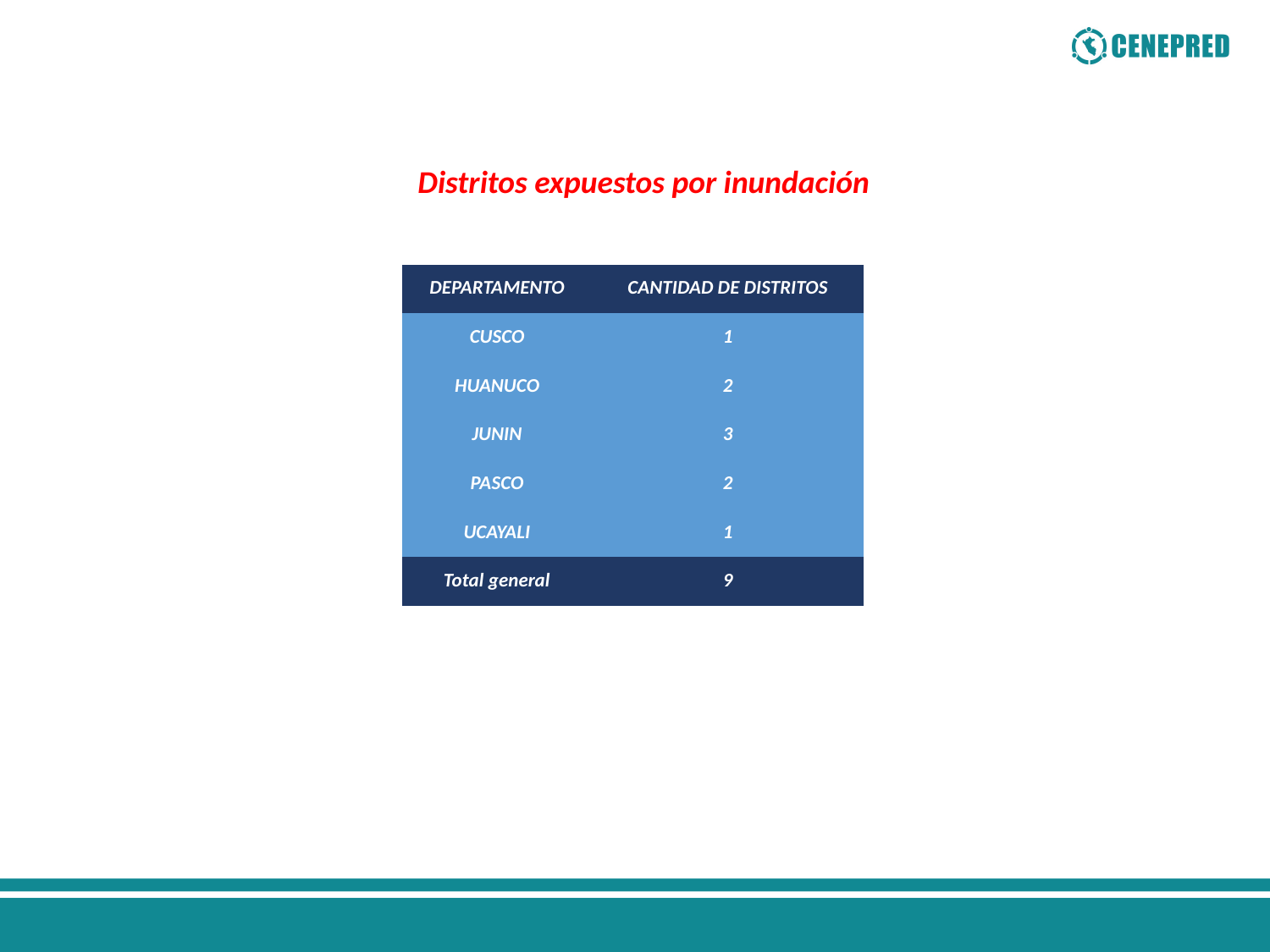

Distritos expuestos por inundación
| DEPARTAMENTO | CANTIDAD DE DISTRITOS |
| --- | --- |
| CUSCO | 1 |
| HUANUCO | 2 |
| JUNIN | 3 |
| PASCO | 2 |
| UCAYALI | 1 |
| Total general | 9 |